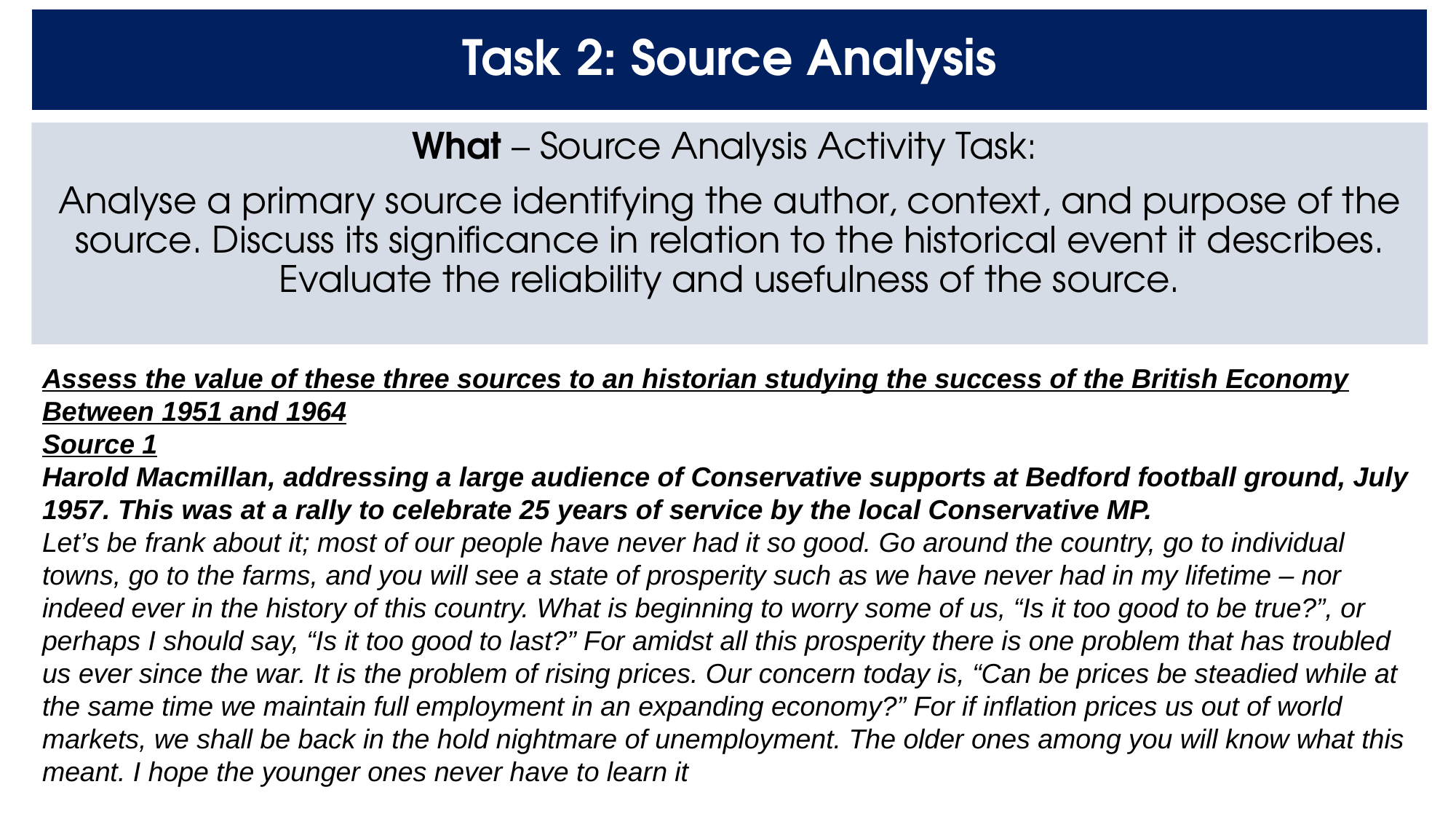

# Task 2: Source Analysis
What – Source Analysis Activity Task:
Analyse a primary source identifying the author, context, and purpose of the source. Discuss its significance in relation to the historical event it describes. Evaluate the reliability and usefulness of the source.
Assess the value of these three sources to an historian studying the success of the British Economy Between 1951 and 1964
Source 1
Harold Macmillan, addressing a large audience of Conservative supports at Bedford football ground, July 1957. This was at a rally to celebrate 25 years of service by the local Conservative MP.
Let’s be frank about it; most of our people have never had it so good. Go around the country, go to individual towns, go to the farms, and you will see a state of prosperity such as we have never had in my lifetime – nor indeed ever in the history of this country. What is beginning to worry some of us, “Is it too good to be true?”, or perhaps I should say, “Is it too good to last?” For amidst all this prosperity there is one problem that has troubled us ever since the war. It is the problem of rising prices. Our concern today is, “Can be prices be steadied while at the same time we maintain full employment in an expanding economy?” For if inflation prices us out of world markets, we shall be back in the hold nightmare of unemployment. The older ones among you will know what this meant. I hope the younger ones never have to learn it